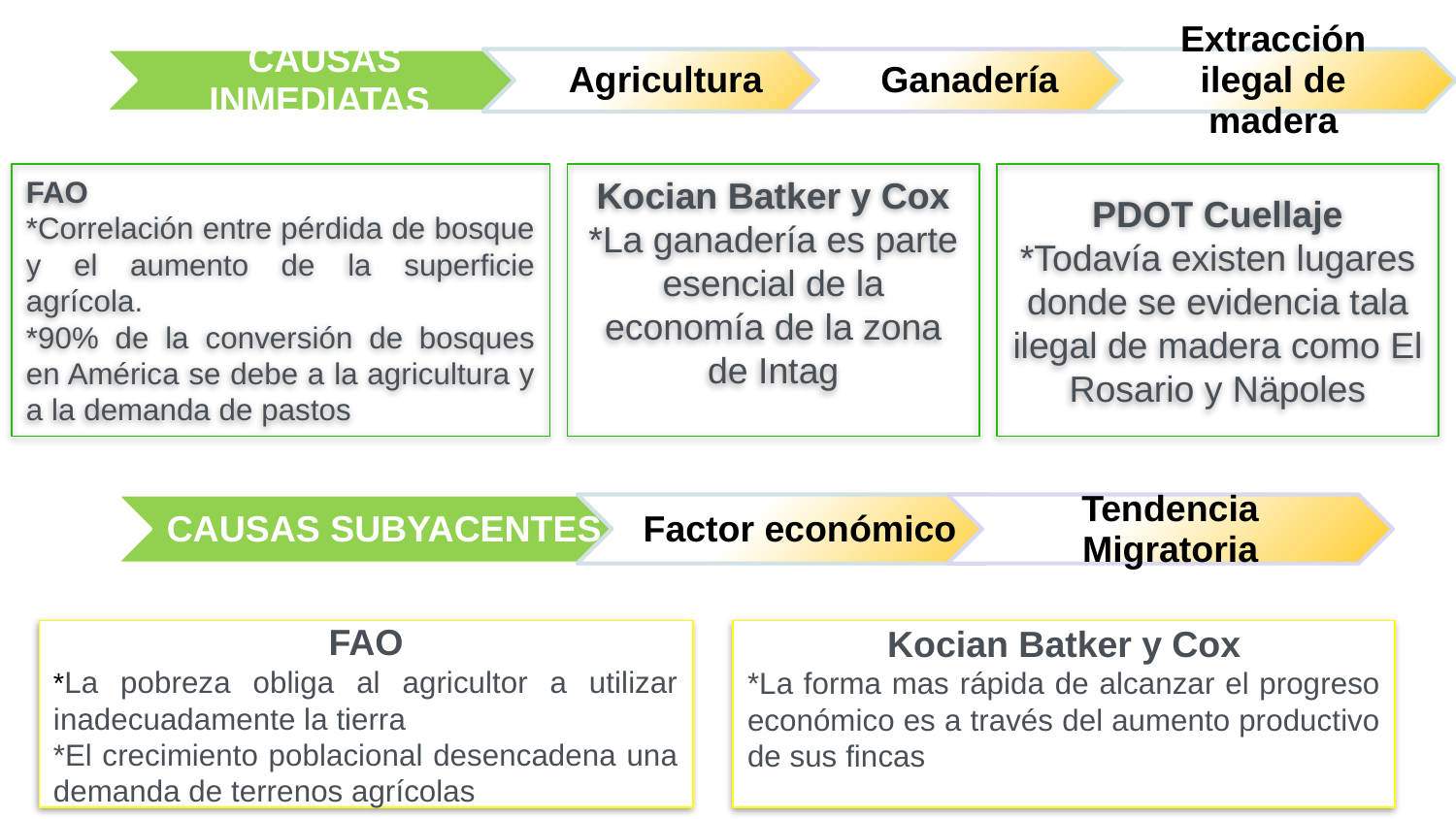

CAUSAS INMEDIATAS
Agricultura
Ganadería
Extracción ilegal de madera
FAO
*Correlación entre pérdida de bosque y el aumento de la superficie agrícola.
*90% de la conversión de bosques en América se debe a la agricultura y a la demanda de pastos
Kocian Batker y Cox
*La ganadería es parte esencial de la economía de la zona de Intag

PDOT Cuellaje
*Todavía existen lugares donde se evidencia tala ilegal de madera como El Rosario y Näpoles
CAUSAS SUBYACENTES
Factor económico
Tendencia Migratoria
FAO
*La pobreza obliga al agricultor a utilizar inadecuadamente la tierra
*El crecimiento poblacional desencadena una demanda de terrenos agrícolas
Kocian Batker y Cox
*La forma mas rápida de alcanzar el progreso económico es a través del aumento productivo de sus fincas